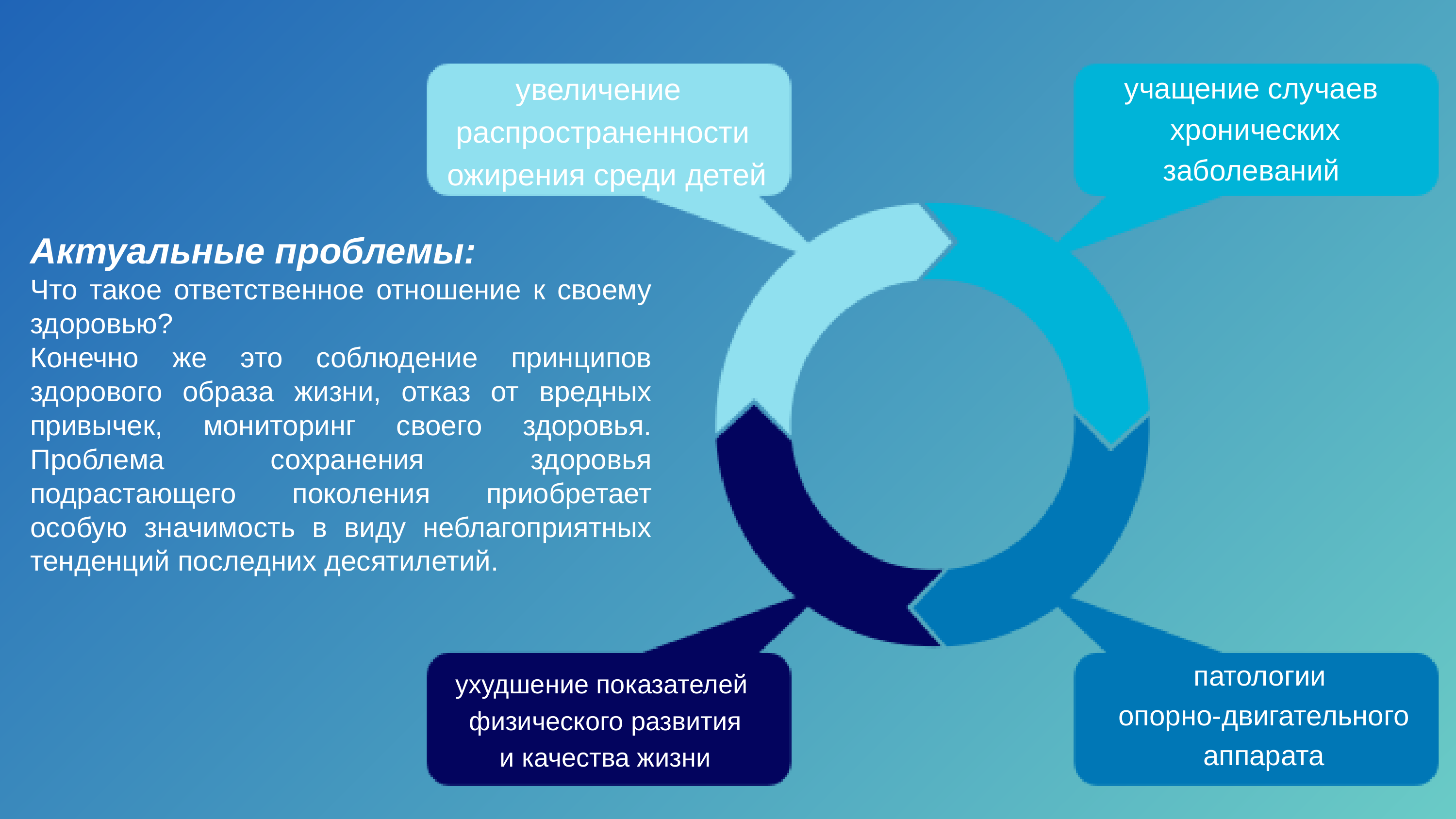

учащение случаев
 хронических заболеваний
увеличение
распространенности
 ожирения среди детей

Актуальные проблемы:
Что такое ответственное отношение к своему здоровью?
Конечно же это соблюдение принципов здорового образа жизни, отказ от вредных привычек, мониторинг своего здоровья. Проблема сохранения здоровья подрастающего поколения приобретает особую значимость в виду неблагоприятных тенденций последних десятилетий.
патологии
 опорно-двигательного
 аппарата
ухудшение показателей
 физического развития
 и качества жизни